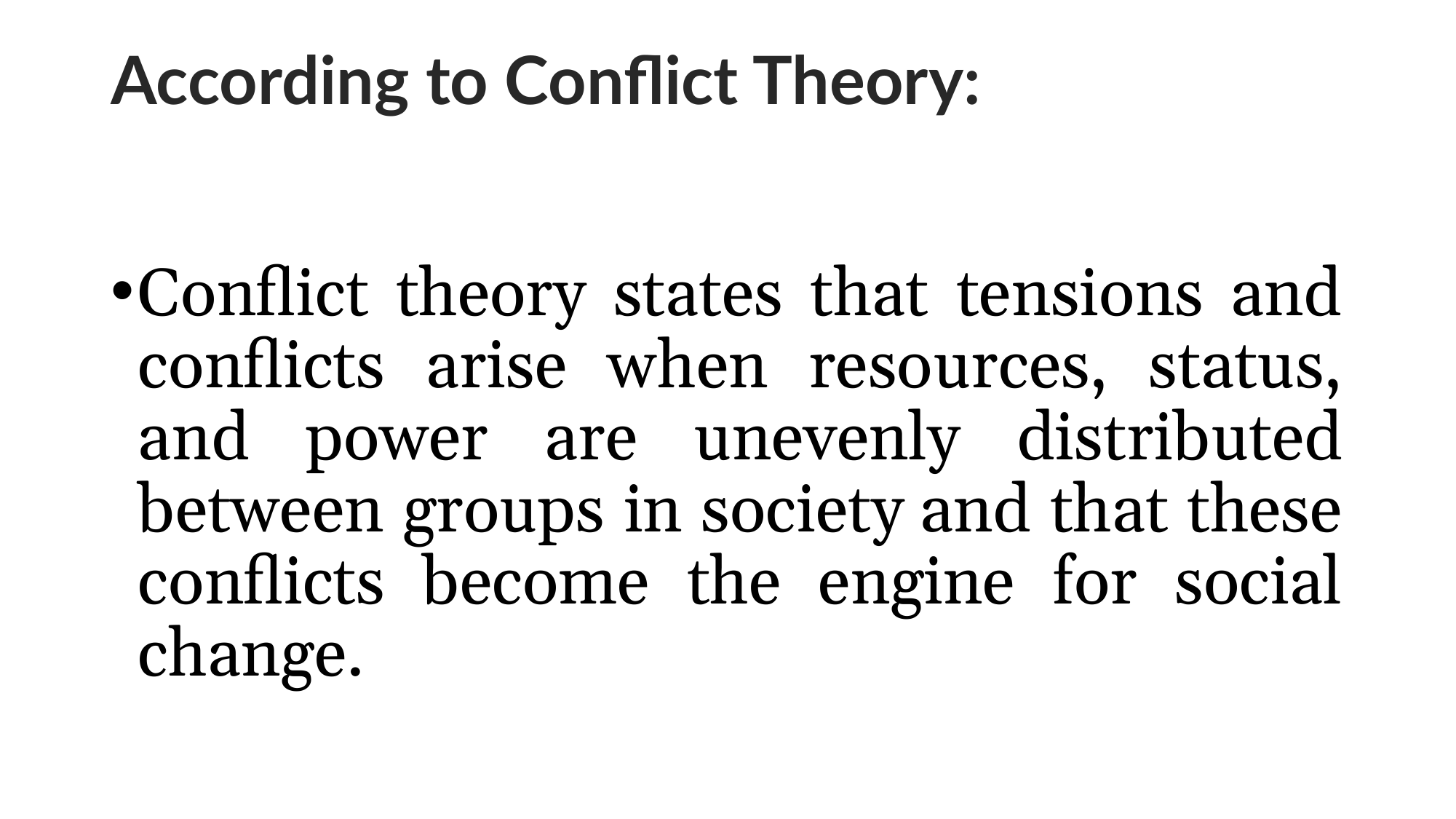

# According to Conflict Theory:

Conflict theory states that tensions and conflicts arise when resources, status, and power are unevenly distributed between groups in society and that these conflicts become the engine for social change.